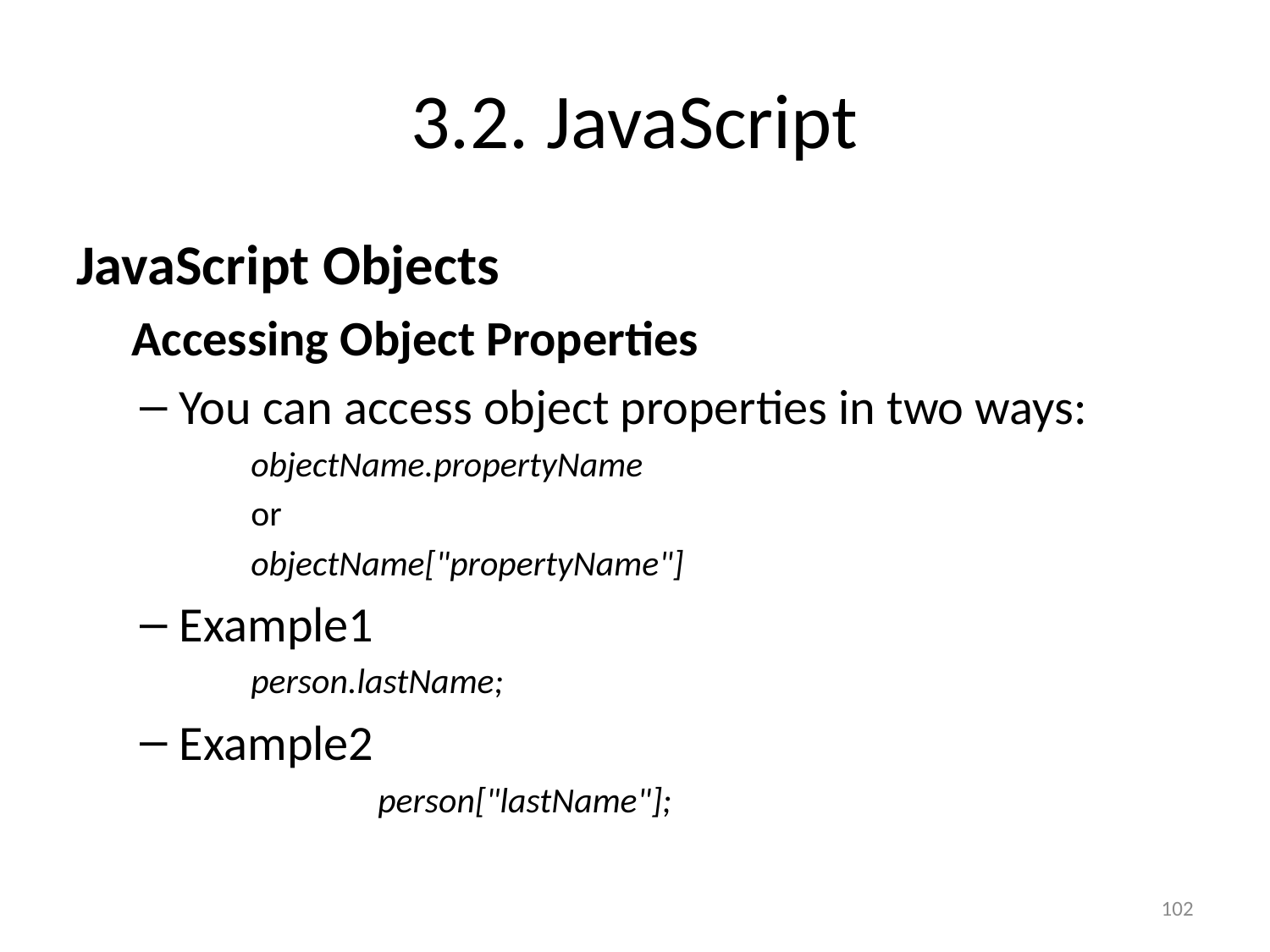

# 3.2. JavaScript
JavaScript Objects
Accessing Object Properties
You can access object properties in two ways:
objectName.propertyName
or
objectName["propertyName"]
Example1
person.lastName;
Example2
	person["lastName"];

102